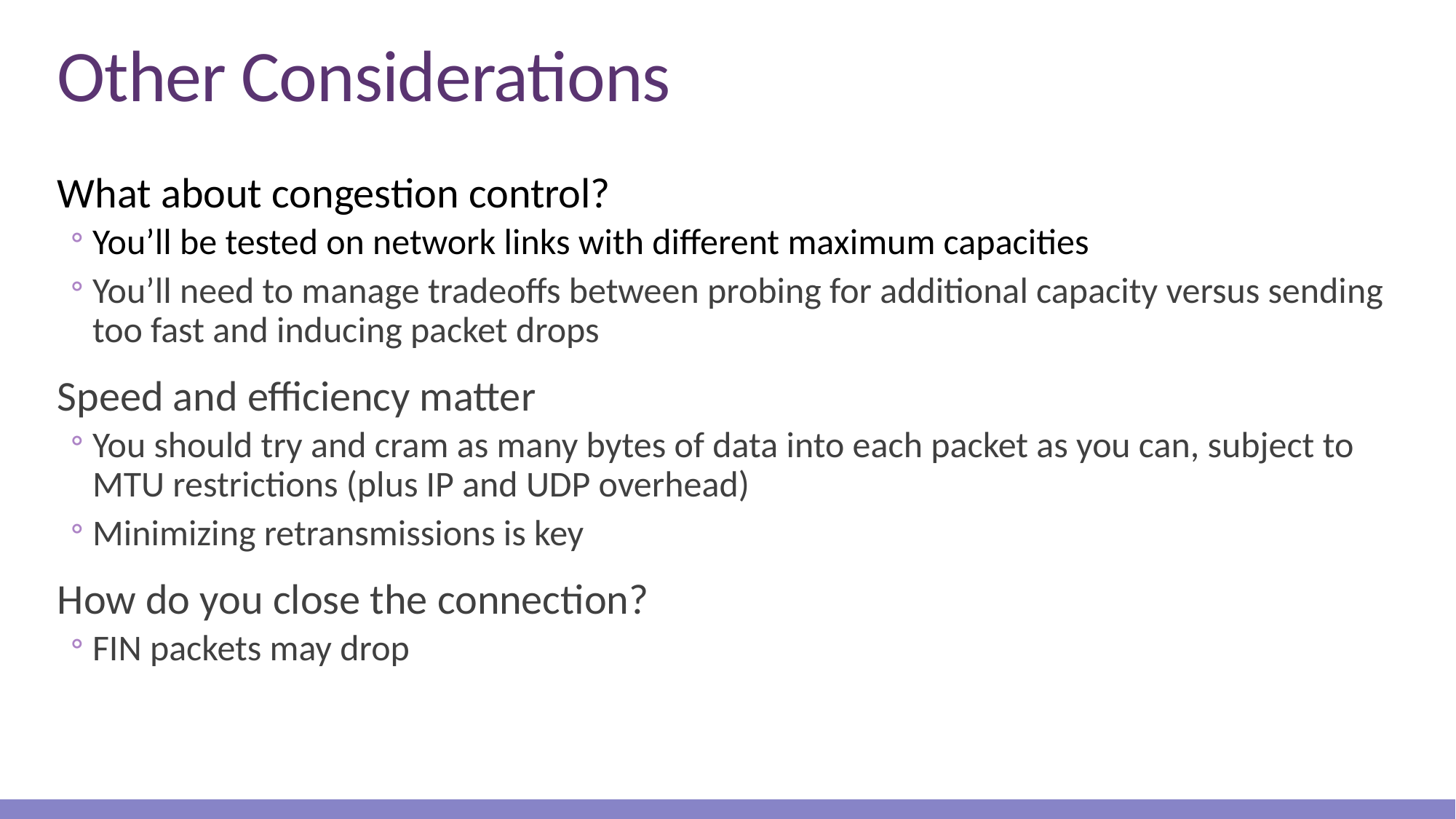

# Other Considerations
What about congestion control?
You’ll be tested on network links with different maximum capacities
You’ll need to manage tradeoffs between probing for additional capacity versus sending too fast and inducing packet drops
Speed and efficiency matter
You should try and cram as many bytes of data into each packet as you can, subject to MTU restrictions (plus IP and UDP overhead)
Minimizing retransmissions is key
How do you close the connection?
FIN packets may drop